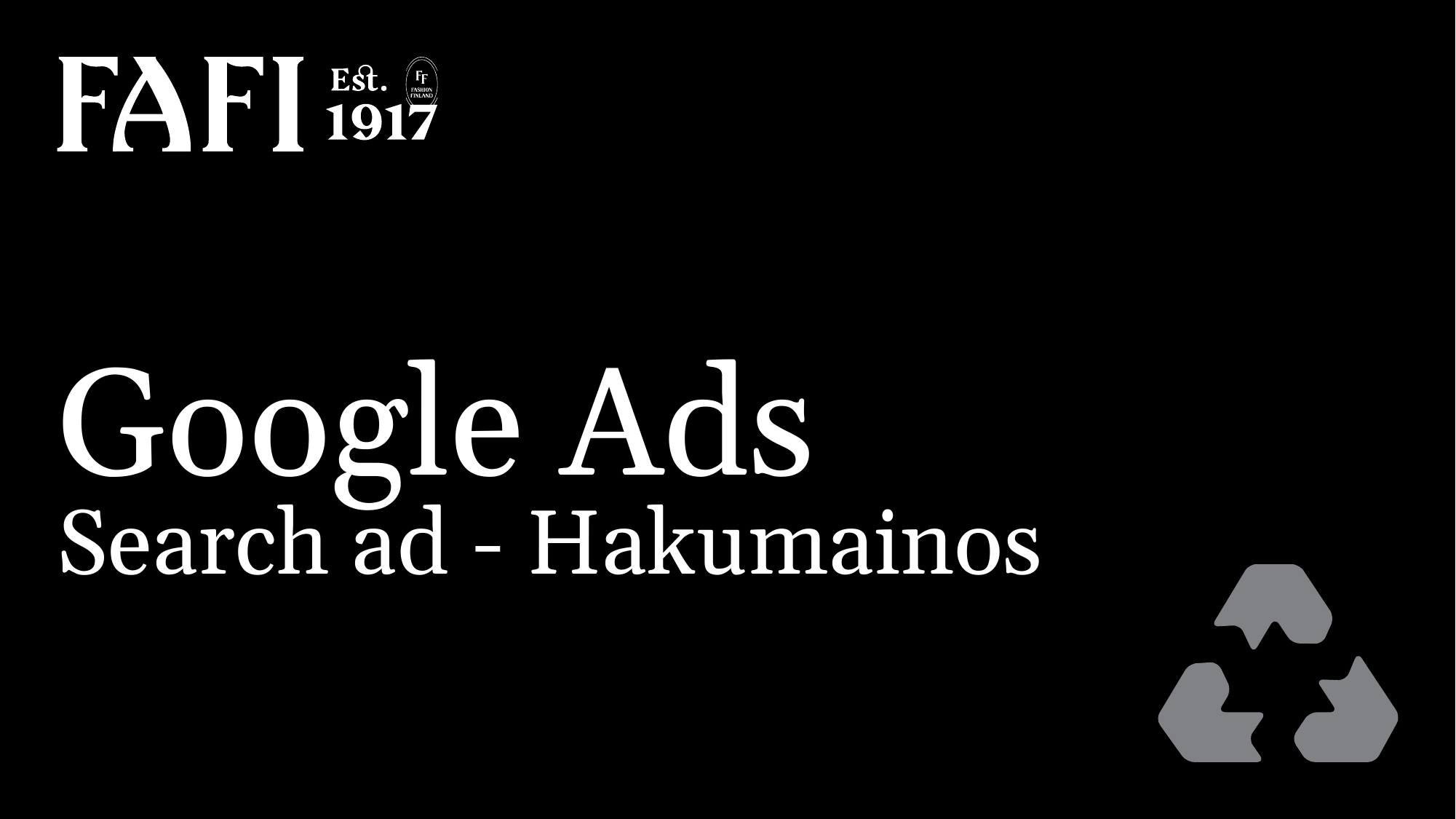

# Google Ads Search ad - Hakumainos